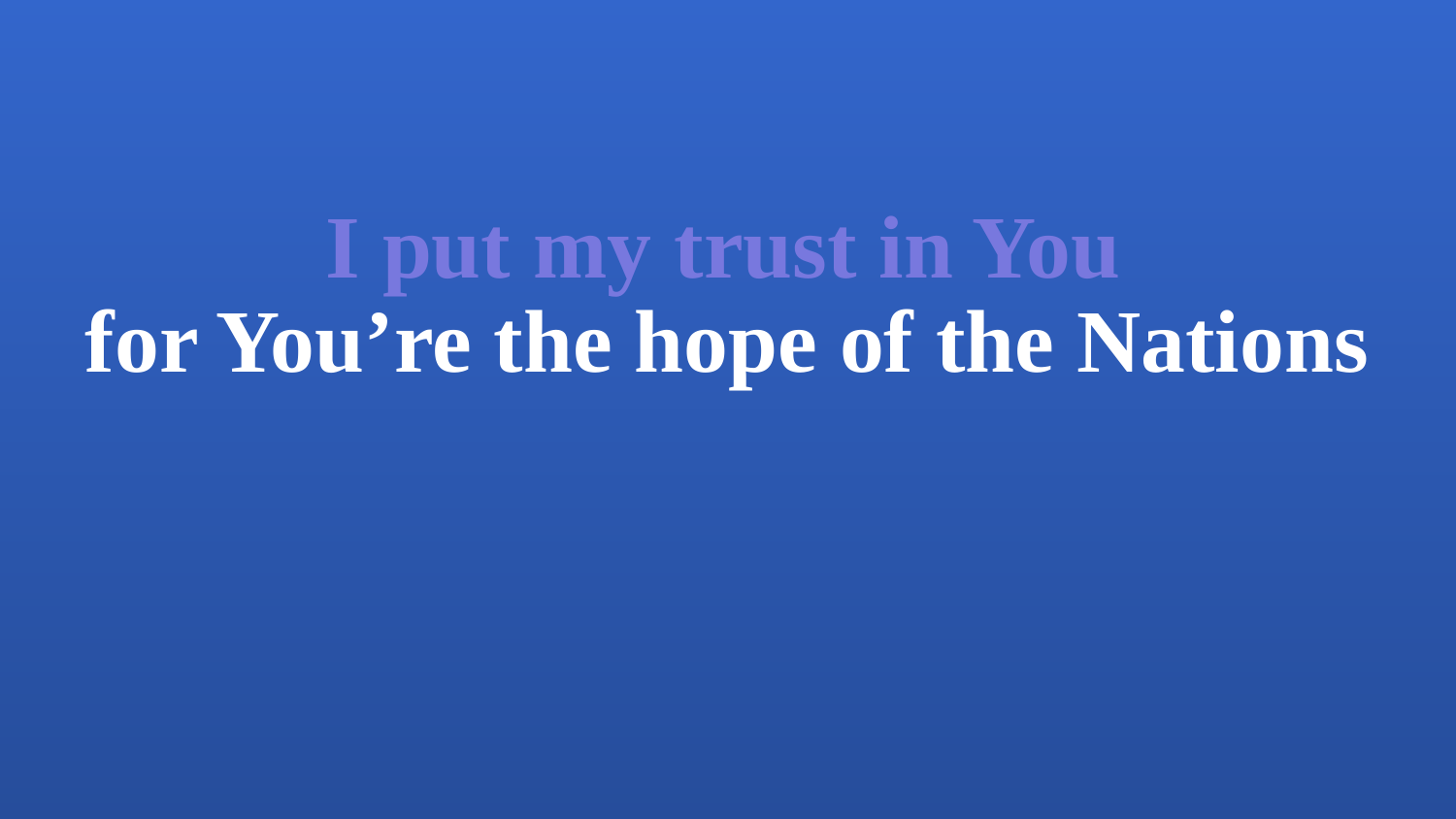

I put my trust in You
for You’re the hope of the Nations